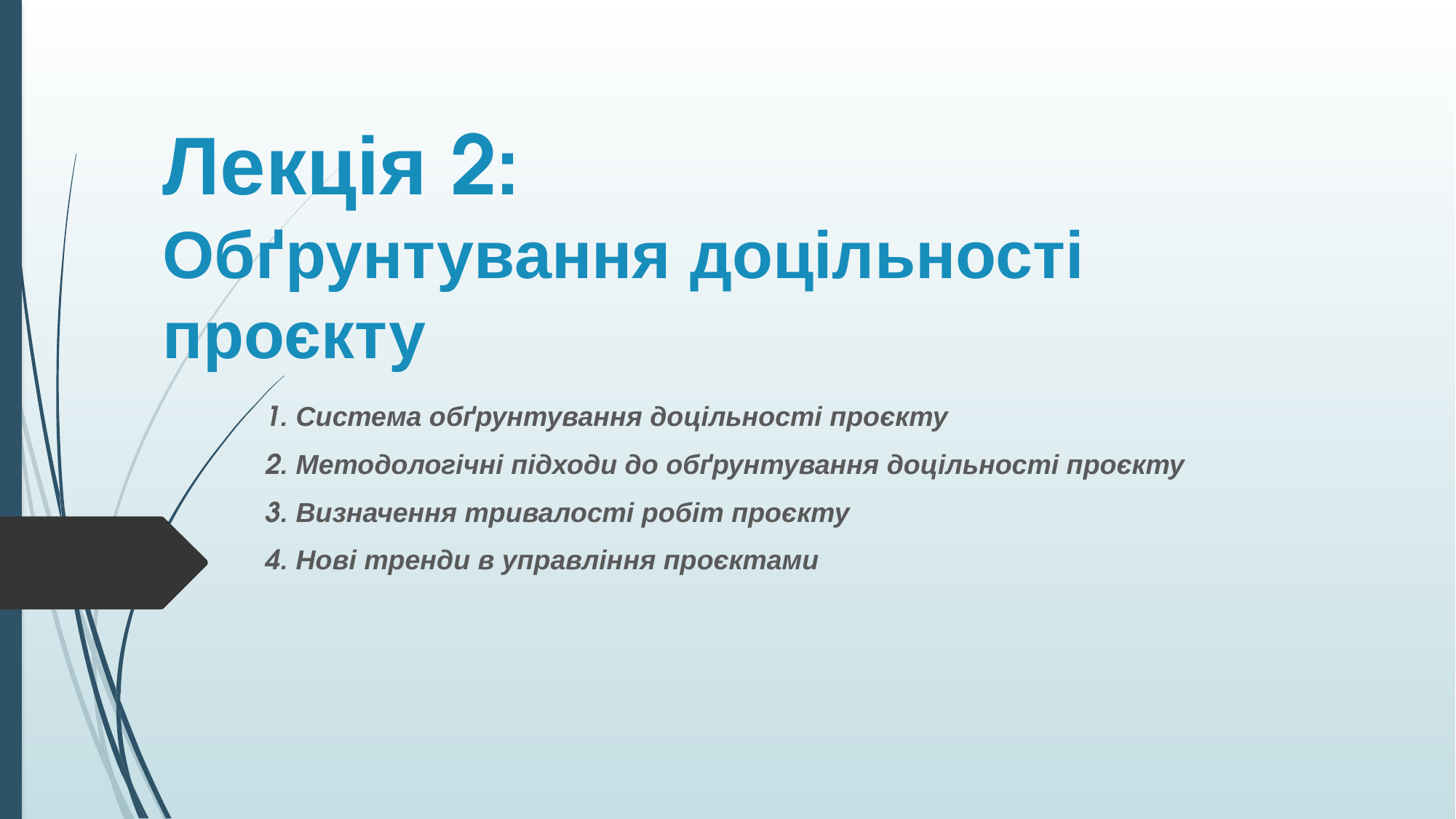

# Лекція 2: Обґрунтування доцільності проєкту
1. Система обґрунтування доцільності проєкту
2. Методологічні підходи до обґрунтування доцільності проєкту
3. Визначення тривалості робіт проєкту
4. Нові тренди в управління проєктами